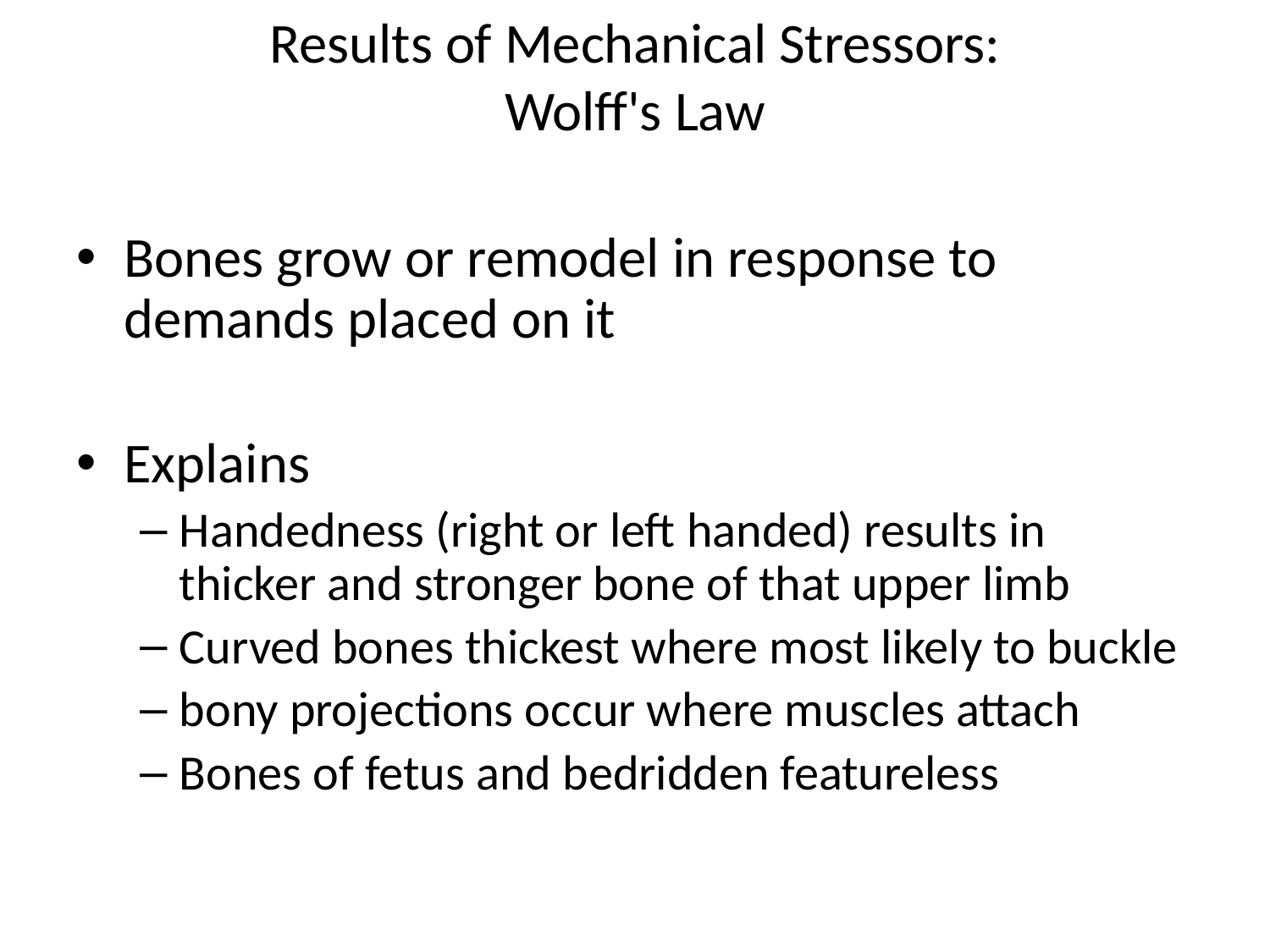

# Results of Mechanical Stressors: Wolff's Law
Bones grow or remodel in response to demands placed on it

Explains
Handedness (right or left handed) results in thicker and stronger bone of that upper limb
Curved bones thickest where most likely to buckle
bony projections occur where muscles attach
Bones of fetus and bedridden featureless